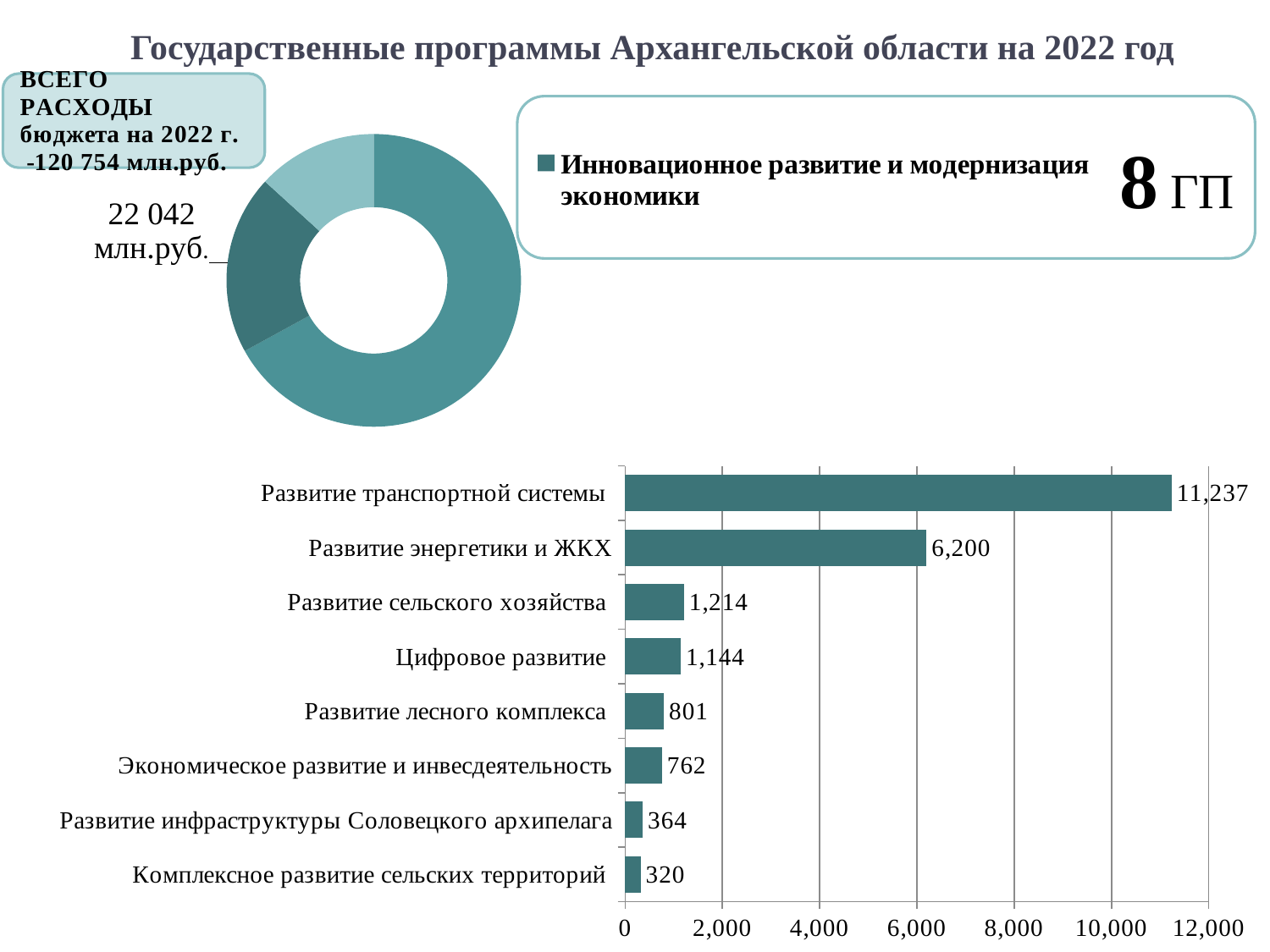

10
Государственные программы Архангельской области на 2022 год

### Chart

| Category |  |
|---|---|
| Новое качество жизни | 74546.2 |
| Инновационное развитие и модернизация экономики | 22041.59999999999 |
| Эффективное государство | 14697.8 |
8 ГП

### Chart

| Category |  |
|---|---|
| Комплексное развитие сельских территорий  | 319.6 |
| Развитие инфраструктуры Соловецкого архипелага | 364.1 |
| Экономическое развитие и инвесдеятельность | 761.7 |
| Развитие лесного комплекса  | 801.1 |
| Цифровое развитие  | 1143.6 |
| Развитие сельского хозяйства  | 1214.4 |
| Развитие энергетики и ЖКХ | 6199.7 |
| Развитие транспортной системы  | 11237.4 |